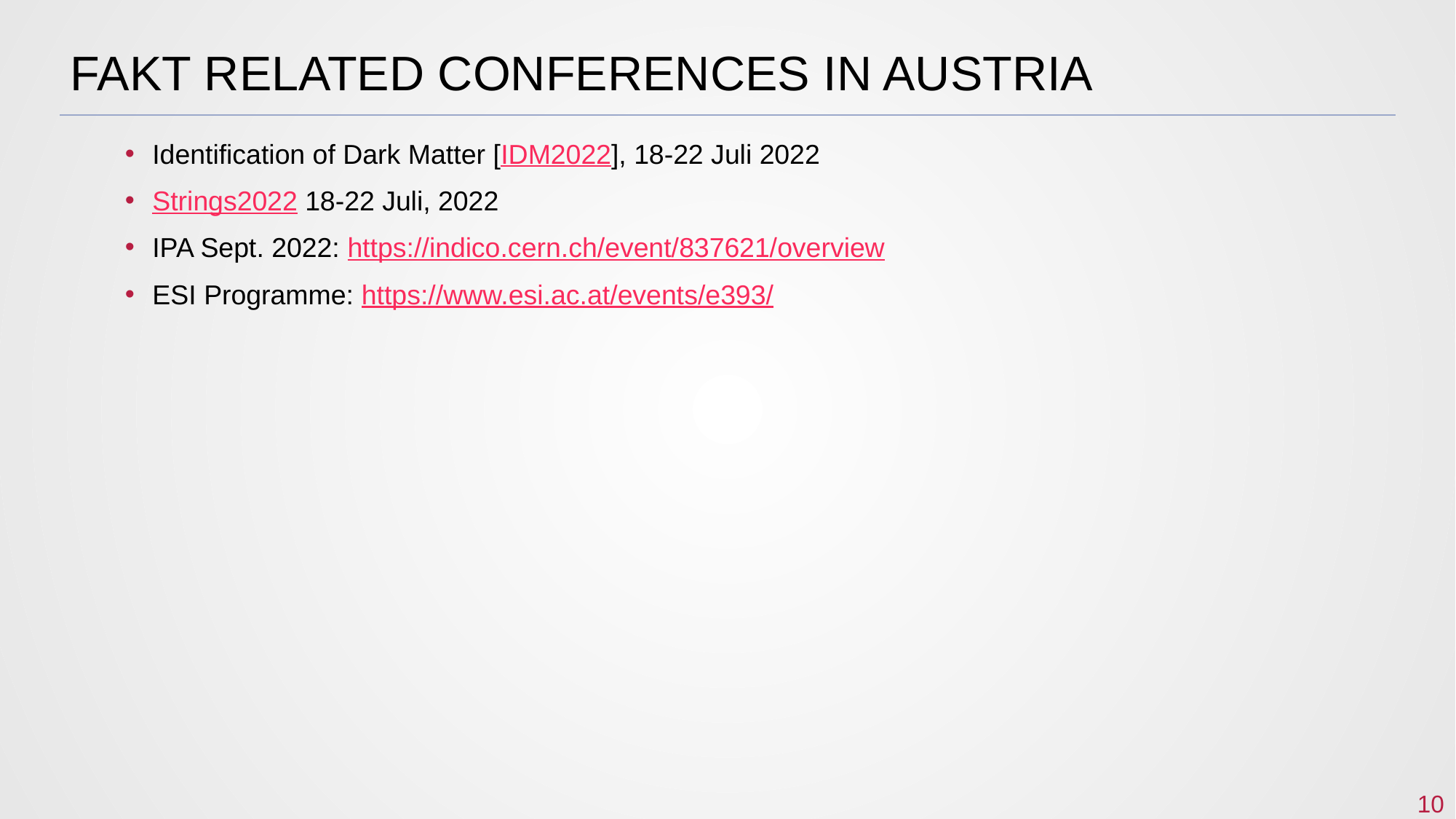

# FAKT related Conferences in AUSTRIA

Identification of Dark Matter [IDM2022], 18-22 Juli 2022
Strings2022 18-22 Juli, 2022
IPA Sept. 2022: https://indico.cern.ch/event/837621/overview
ESI Programme: https://www.esi.ac.at/events/e393/

10